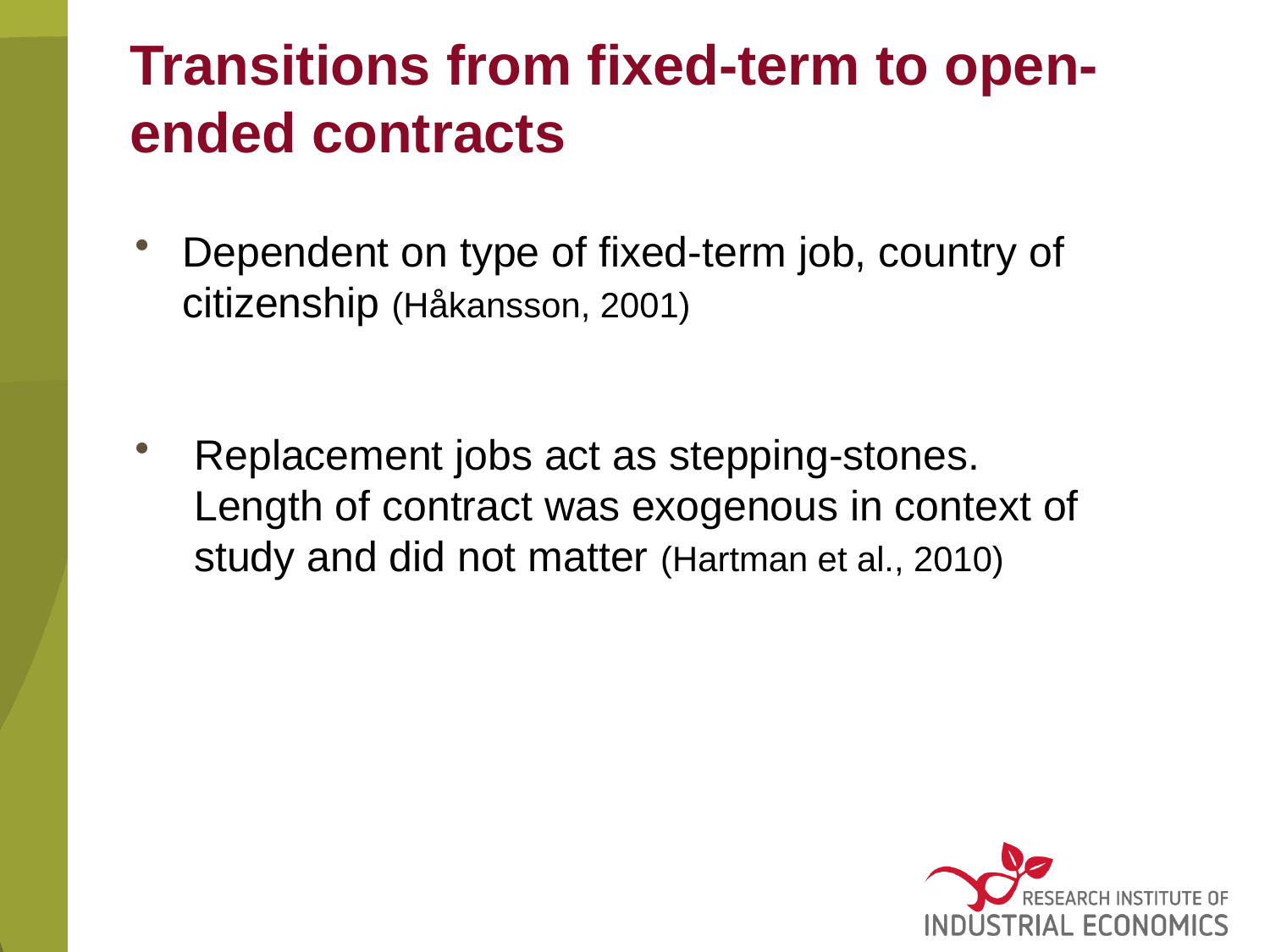

# Transitions from fixed-term to open-ended contracts

Dependent on type of fixed-term job, country of
    citizenship (Håkansson, 2001)

 Replacement jobs act as stepping-stones.
     Length of contract was exogenous in context of
     study and did not matter (Hartman et al., 2010)